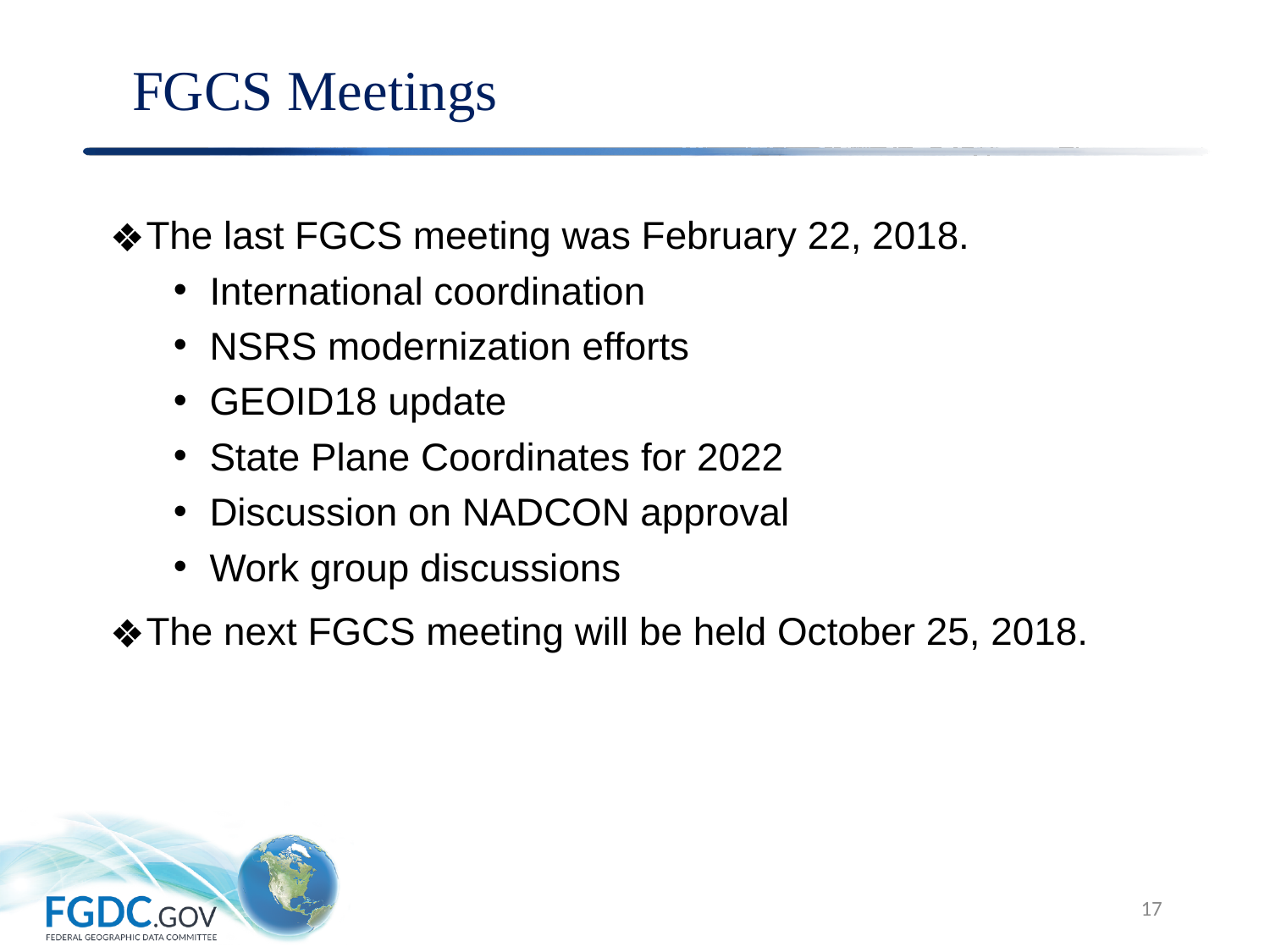

# FGCS Meetings
The last FGCS meeting was February 22, 2018.
International coordination
NSRS modernization efforts
GEOID18 update
State Plane Coordinates for 2022
Discussion on NADCON approval
Work group discussions
The next FGCS meeting will be held October 25, 2018.
17